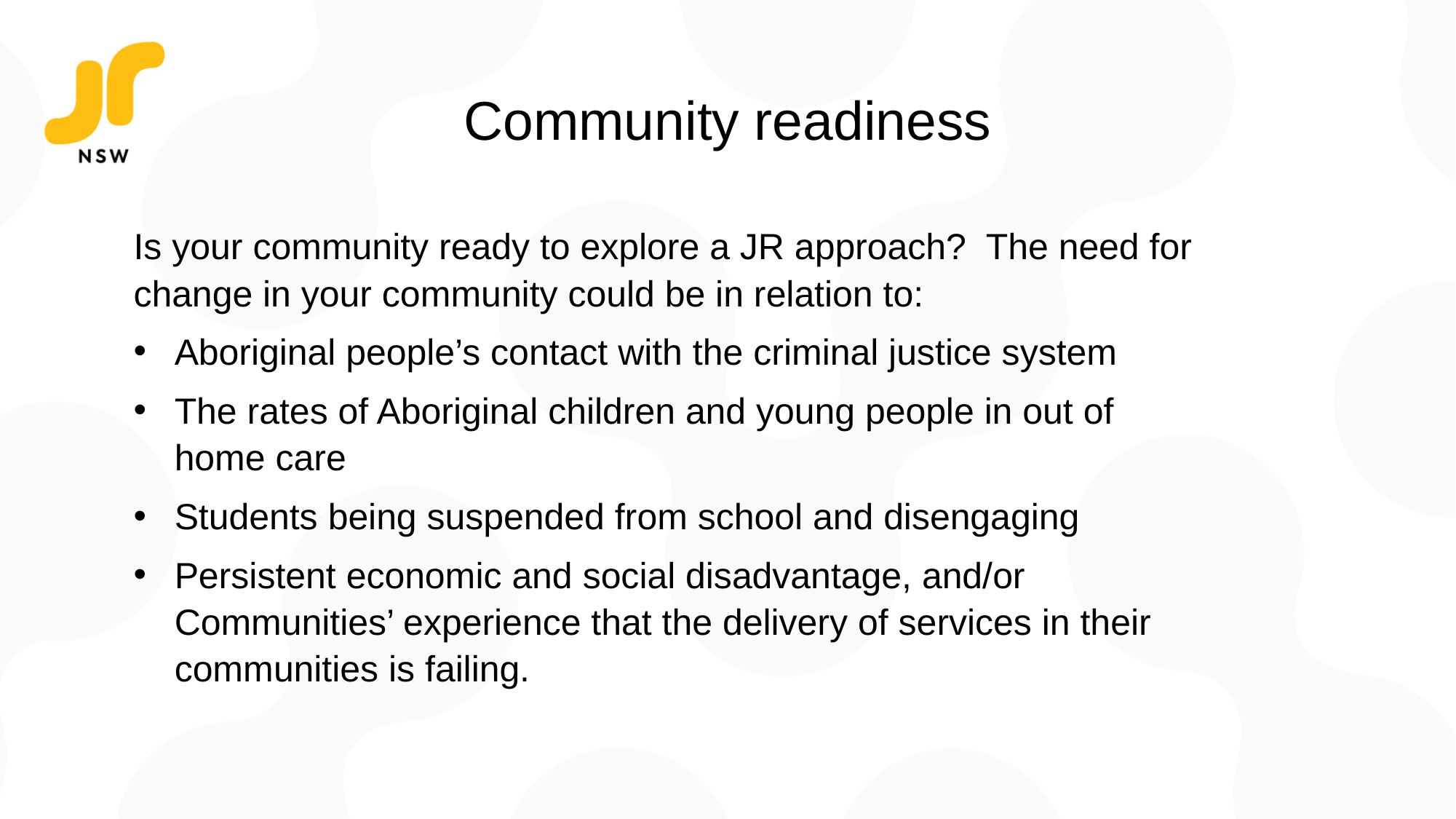

# Community readiness
Is your community ready to explore a JR approach?  The need for change in your community could be in relation to:
Aboriginal people’s contact with the criminal justice system
The rates of Aboriginal children and young people in out of home care
Students being suspended from school and disengaging
Persistent economic and social disadvantage, and/or Communities’ experience that the delivery of services in their communities is failing.